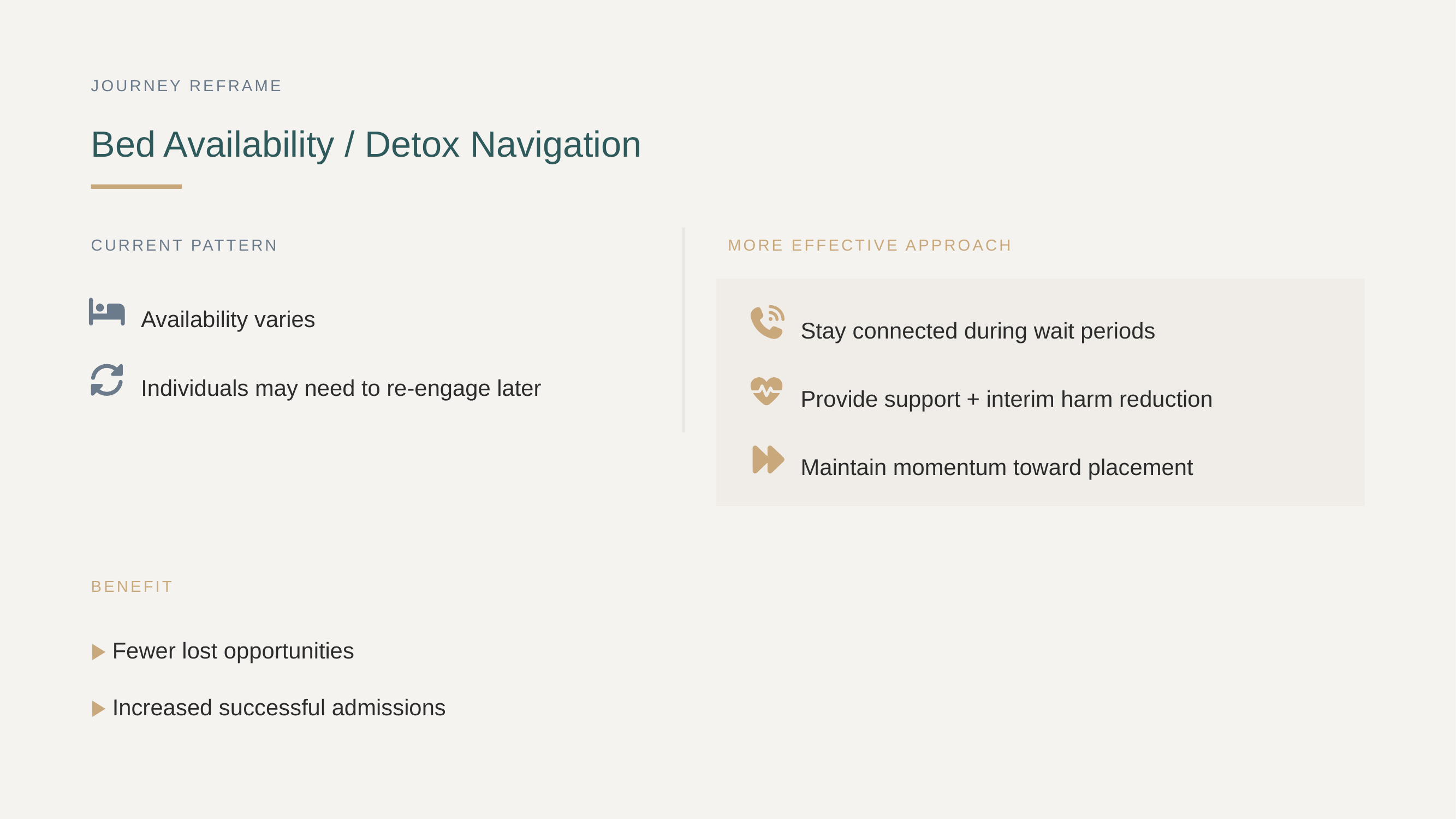

JOURNEY REFRAME
Bed Availability / Detox Navigation

CURRENT PATTERN

MORE EFFECTIVE APPROACH

Availability varies

Stay connected during wait periods

Individuals may need to re-engage later

Provide support + interim harm reduction

Maintain momentum toward placement

BENEFIT
▶ Fewer lost opportunities
▶ Increased successful admissions